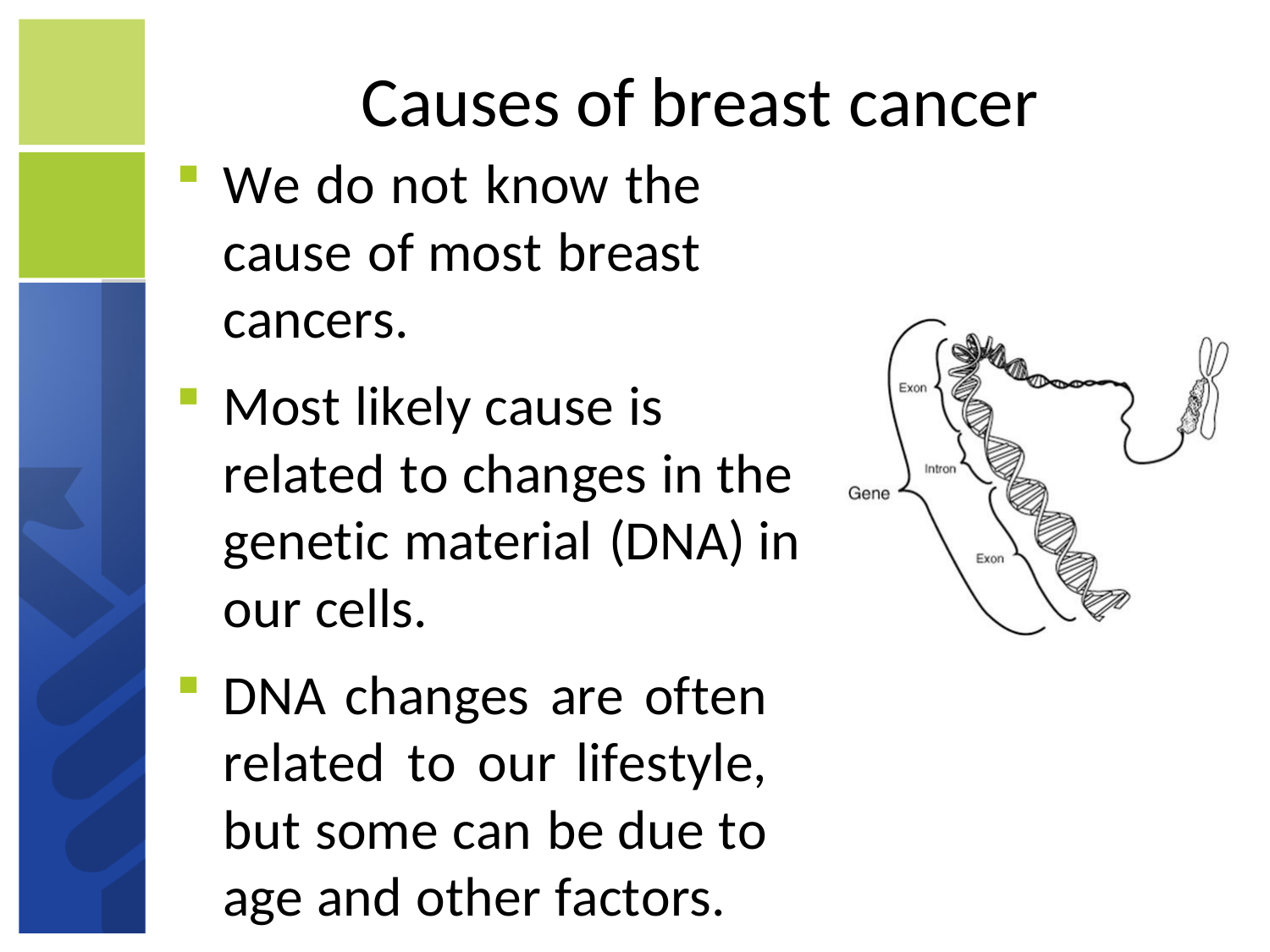

# Causes of breast cancer
We do not know the cause of most breast cancers.
Most likely cause is related to changes in the genetic material (DNA) in our cells.
DNA changes are often related to our lifestyle, but some can be due to age and other factors.